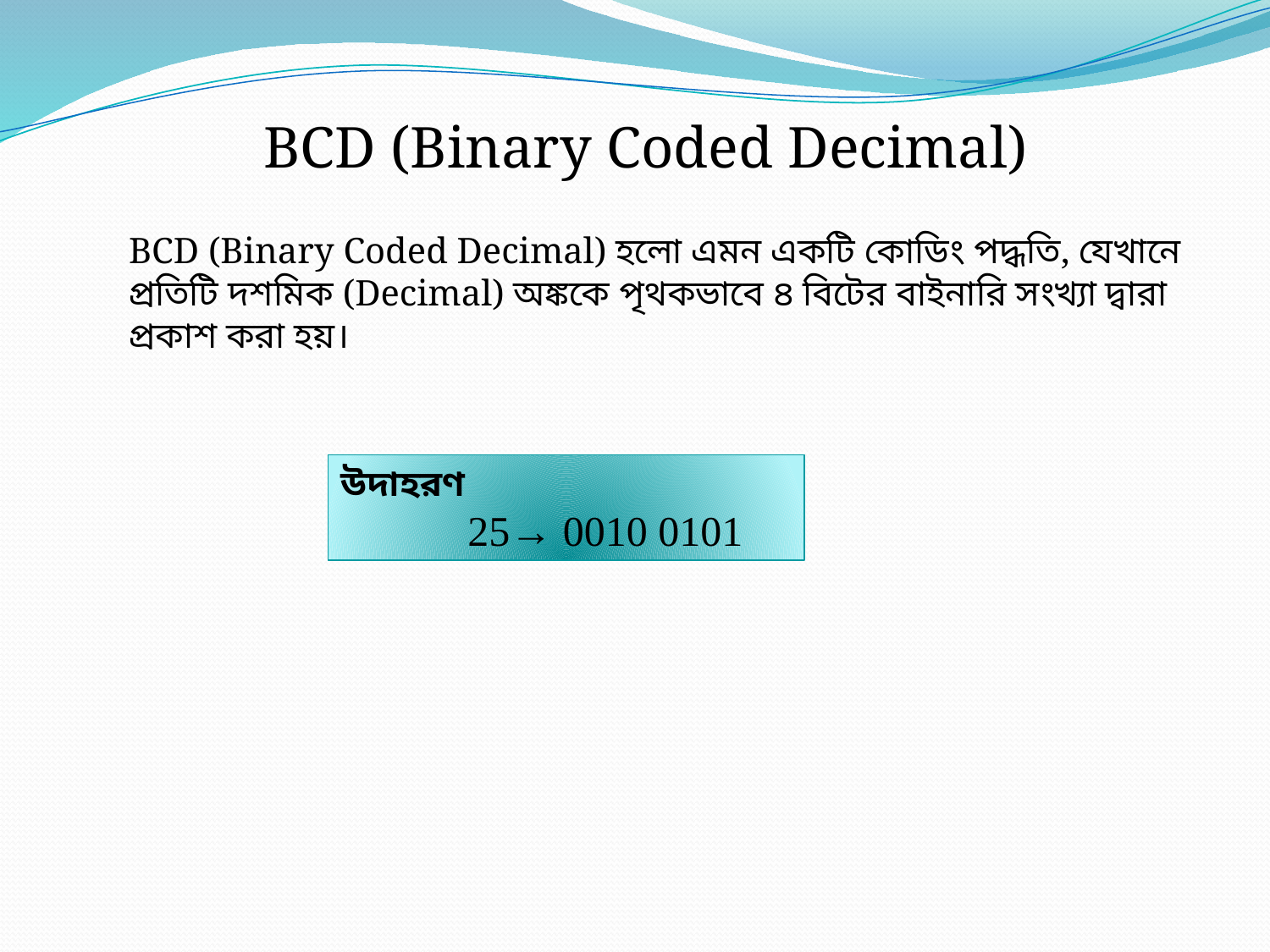

BCD (Binary Coded Decimal)
BCD (Binary Coded Decimal) হলো এমন একটি কোডিং পদ্ধতি, যেখানে প্রতিটি দশমিক (Decimal) অঙ্ককে পৃথকভাবে ৪ বিটের বাইনারি সংখ্যা দ্বারা প্রকাশ করা হয়।
উদাহরণ
	25→ 0010 0101